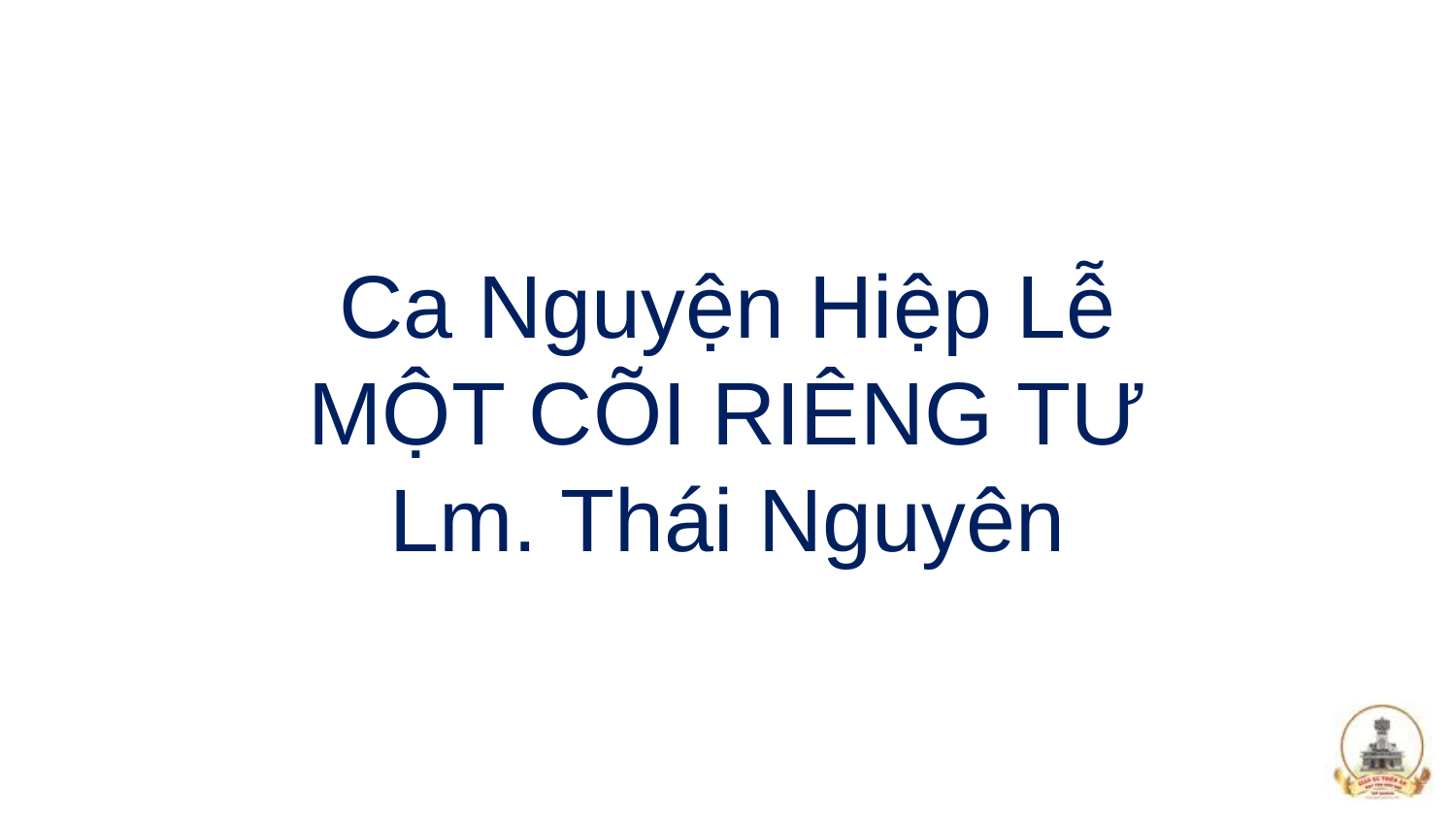

# Ca Nguyện Hiệp Lễ MỘT CÕI RIÊNG TƯ Lm. Thái Nguyên